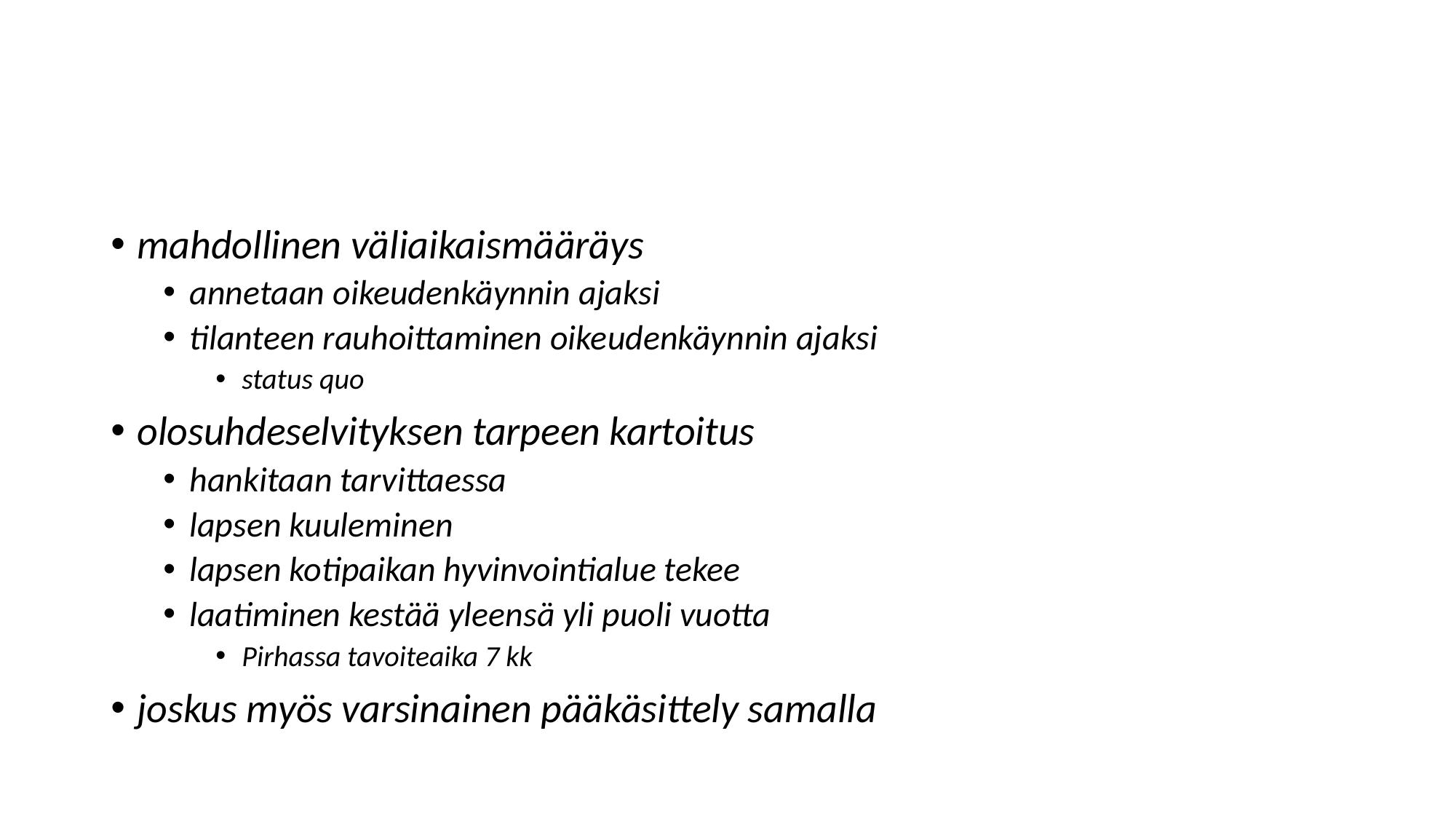

mahdollinen väliaikaismääräys
annetaan oikeudenkäynnin ajaksi
tilanteen rauhoittaminen oikeudenkäynnin ajaksi
status quo
olosuhdeselvityksen tarpeen kartoitus
hankitaan tarvittaessa
lapsen kuuleminen
lapsen kotipaikan hyvinvointialue tekee
laatiminen kestää yleensä yli puoli vuotta
Pirhassa tavoiteaika 7 kk
joskus myös varsinainen pääkäsittely samalla